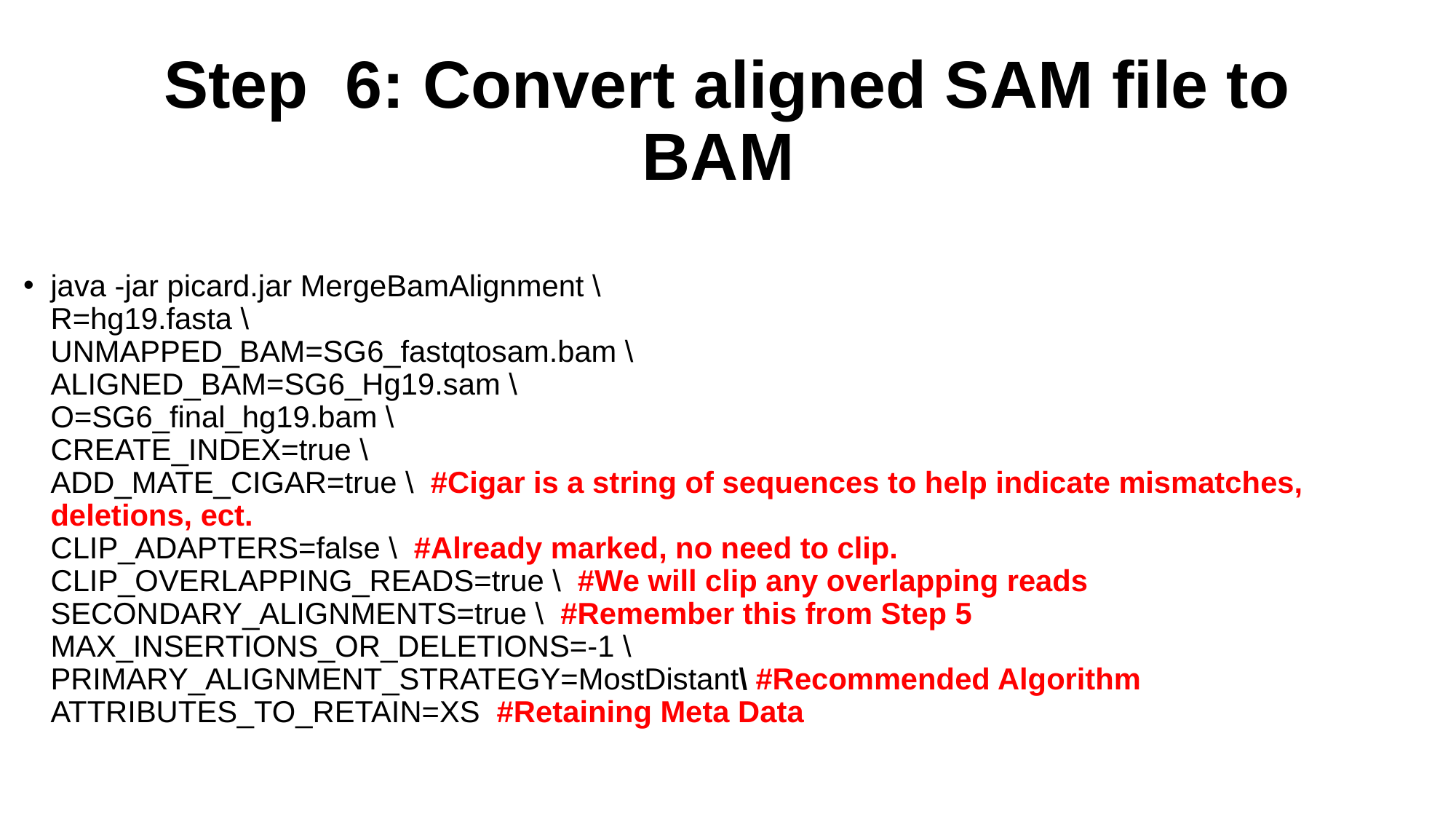

# Step  6: Convert aligned SAM file to BAM
java -jar picard.jar MergeBamAlignment \
R=hg19.fasta \
UNMAPPED_BAM=SG6_fastqtosam.bam \
ALIGNED_BAM=SG6_Hg19.sam \
O=SG6_final_hg19.bam \
CREATE_INDEX=true \
ADD_MATE_CIGAR=true \  #Cigar is a string of sequences to help indicate mismatches, deletions, ect.
CLIP_ADAPTERS=false \  #Already marked, no need to clip.
CLIP_OVERLAPPING_READS=true \  #We will clip any overlapping reads
SECONDARY_ALIGNMENTS=true \  #Remember this from Step 5
MAX_INSERTIONS_OR_DELETIONS=-1 \
PRIMARY_ALIGNMENT_STRATEGY=MostDistant\ #Recommended Algorithm
ATTRIBUTES_TO_RETAIN=XS  #Retaining Meta Data